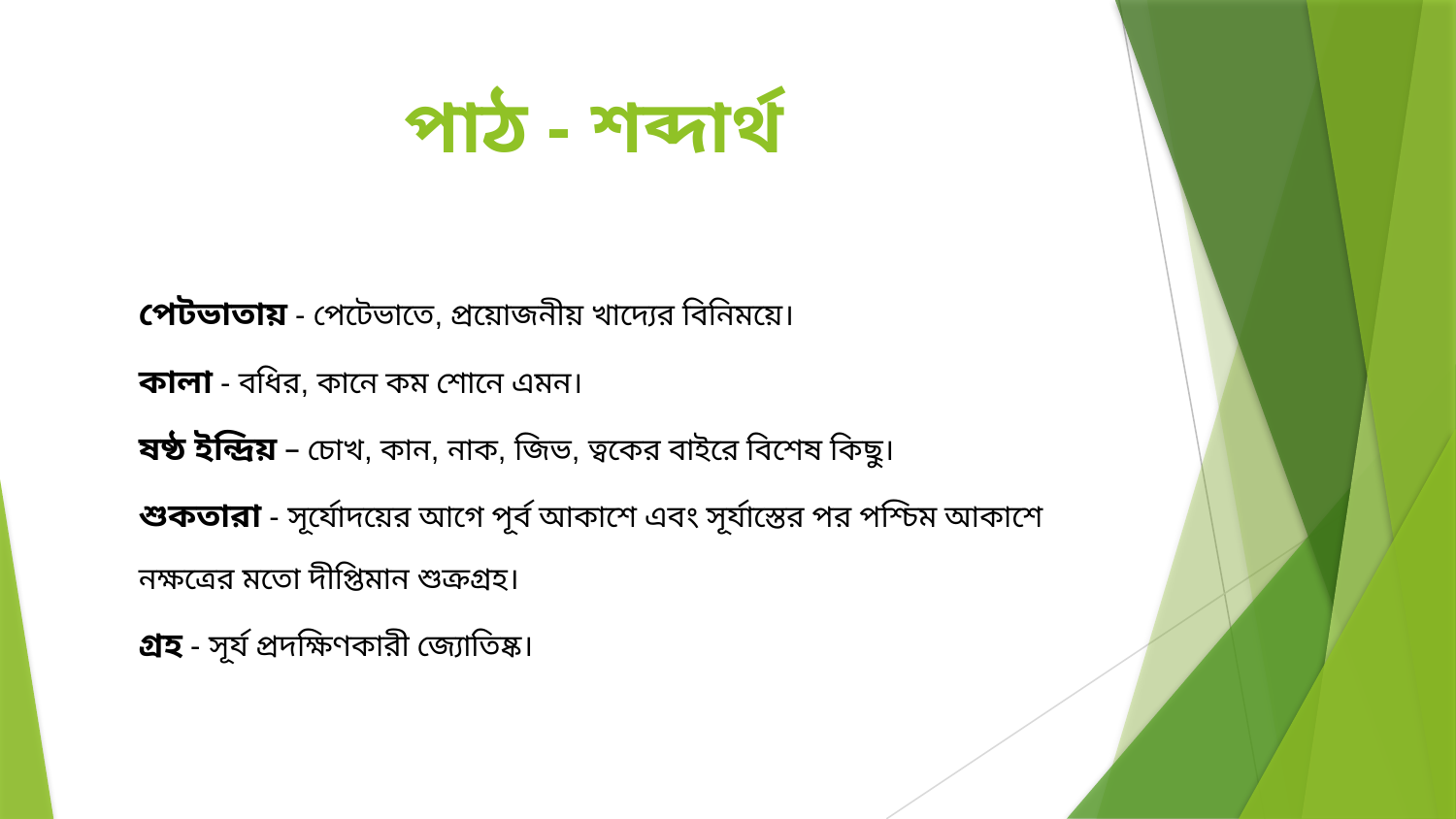

# পাঠ - শব্দার্থ
পেটভাতায় - পেটেভাতে, প্রয়োজনীয় খাদ্যের বিনিময়ে।
কালা - বধির, কানে কম শোনে এমন।
ষষ্ঠ ইন্দ্রিয় – চোখ, কান, নাক, জিভ, ত্বকের বাইরে বিশেষ কিছু।
শুকতারা - সূর্যোদয়ের আগে পূর্ব আকাশে এবং সূর্যাস্তের পর পশ্চিম আকাশে নক্ষত্রের মতো দীপ্তিমান শুক্রগ্রহ।
গ্রহ - সূর্য প্রদক্ষিণকারী জ্যোতিষ্ক।